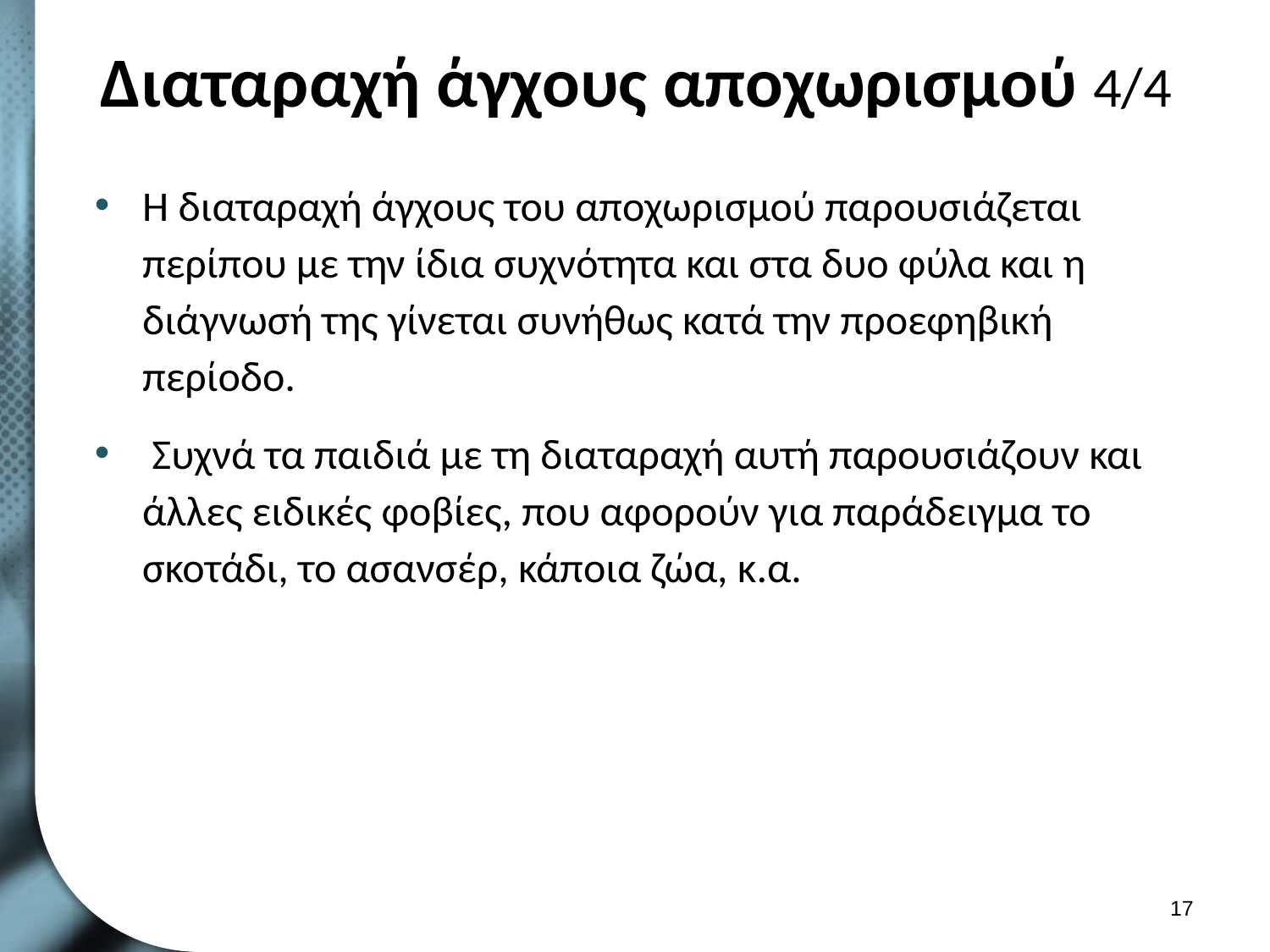

# Διαταραχή άγχους αποχωρισμού 4/4
Η διαταραχή άγχους του αποχωρισμού παρουσιάζεται περίπου με την ίδια συχνότητα και στα δυο φύλα και η διάγνωσή της γίνεται συνήθως κατά την προεφηβική περίοδο.
 Συχνά τα παιδιά με τη διαταραχή αυτή παρουσιάζουν και άλλες ειδικές φοβίες, που αφορούν για παράδειγμα το σκοτάδι, το ασανσέρ, κάποια ζώα, κ.α.
17